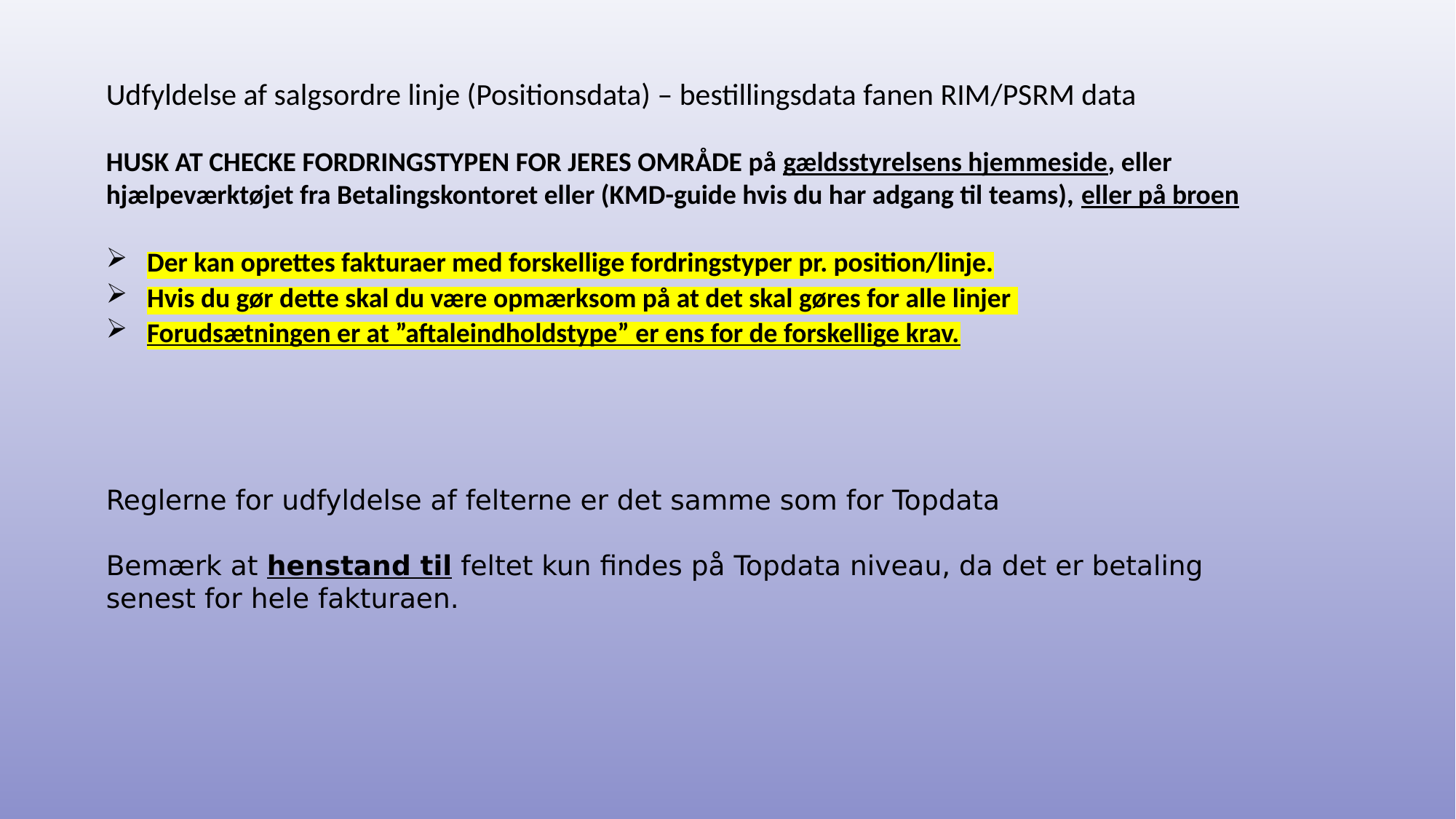

Udfyldelse af salgsordre linje (Positionsdata) – bestillingsdata fanen RIM/PSRM data

HUSK AT CHECKE FORDRINGSTYPEN FOR JERES OMRÅDE på gældsstyrelsens hjemmeside, eller hjælpeværktøjet fra Betalingskontoret eller (KMD-guide hvis du har adgang til teams), eller på broen

Der kan oprettes fakturaer med forskellige fordringstyper pr. position/linje.
Hvis du gør dette skal du være opmærksom på at det skal gøres for alle linjer
Forudsætningen er at ”aftaleindholdstype” er ens for de forskellige krav.

Reglerne for udfyldelse af felterne er det samme som for Topdata

Bemærk at henstand til feltet kun findes på Topdata niveau, da det er betaling senest for hele fakturaen.